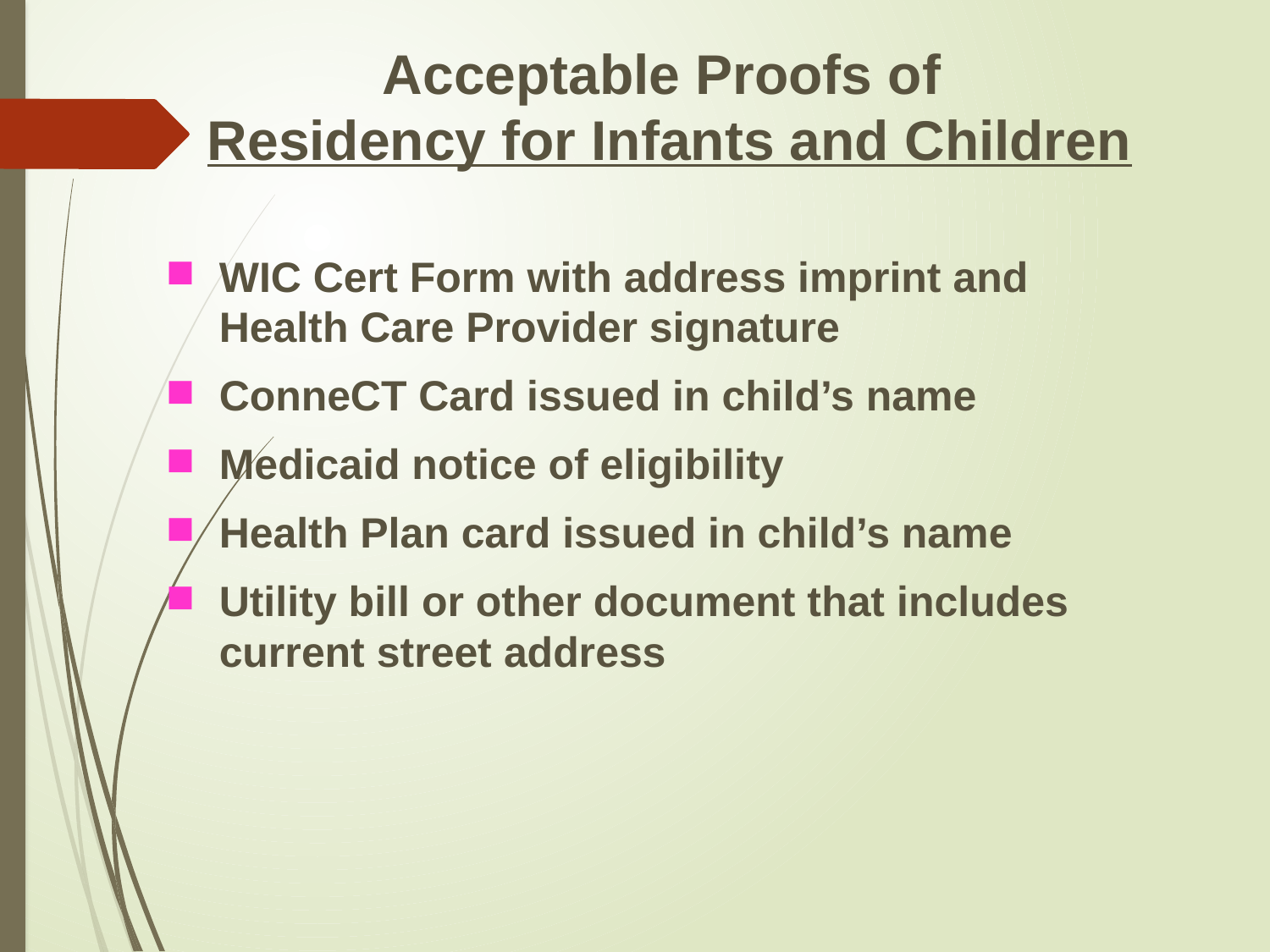

# Acceptable Proofs of Residency for Infants and Children
WIC Cert Form with address imprint and Health Care Provider signature
ConneCT Card issued in child’s name
Medicaid notice of eligibility
Health Plan card issued in child’s name
Utility bill or other document that includes current street address